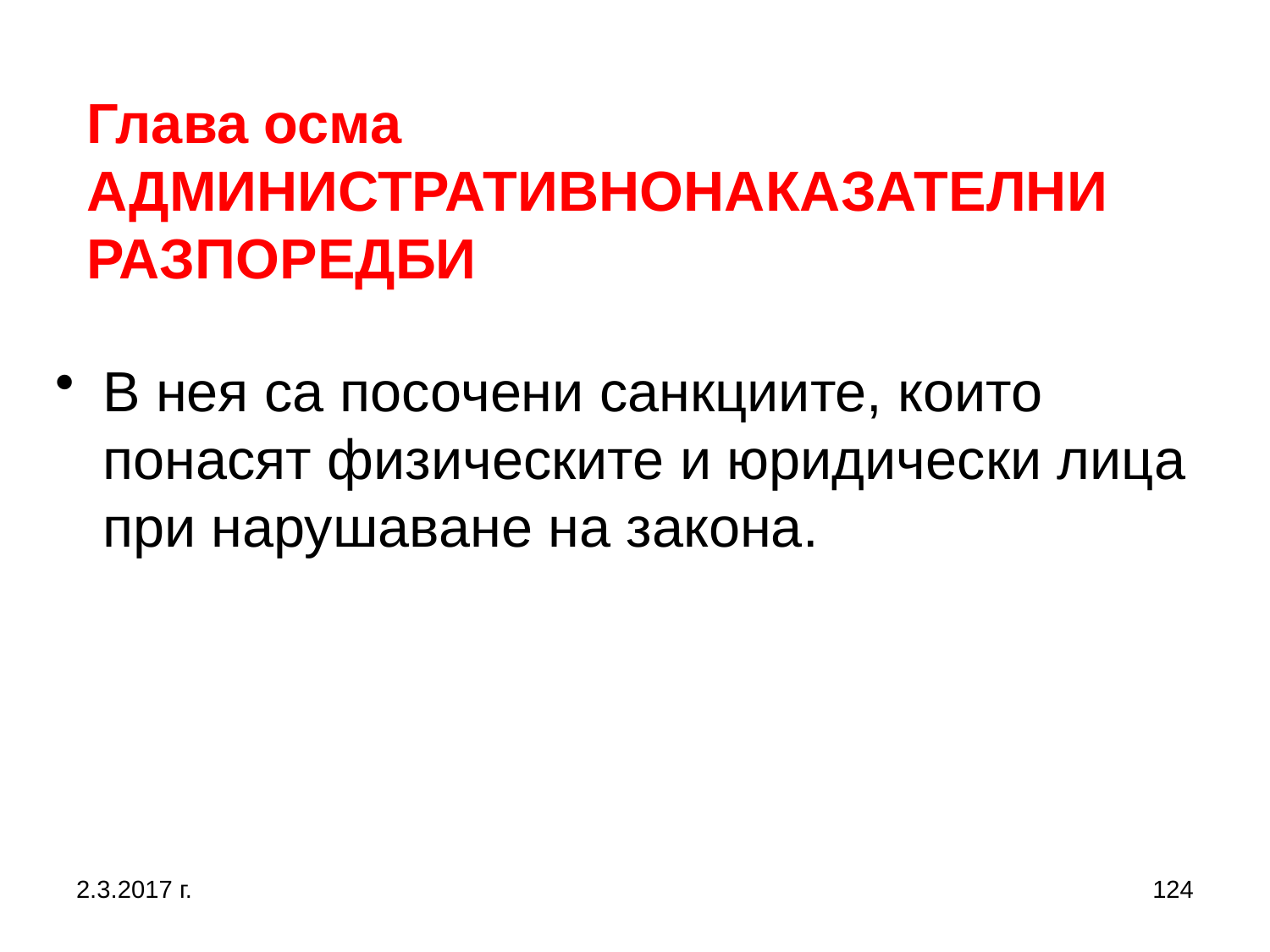

Глава осма АДМИНИСТРАТИВНОНАКАЗАТЕЛНИ РАЗПОРЕДБИ
В нея са посочени санкциите, които понасят физическите и юридически лица при нарушаване на закона.
2.3.2017 г.
124